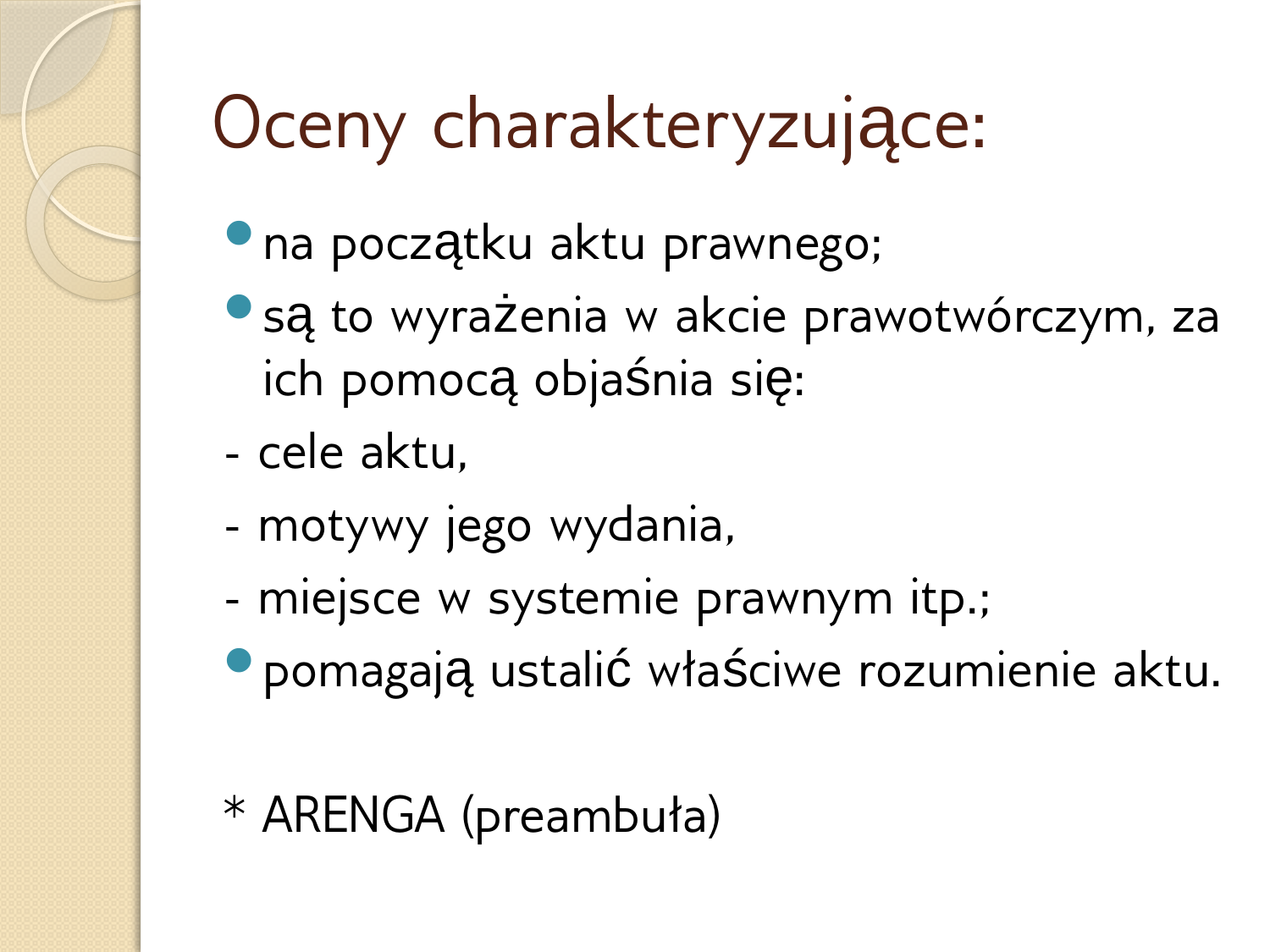

# Oceny charakteryzujące:
na początku aktu prawnego;
są to wyrażenia w akcie prawotwórczym, za ich pomocą objaśnia się:
	- cele aktu,
	- motywy jego wydania,
	- miejsce w systemie prawnym itp.;
pomagają ustalić właściwe rozumienie aktu.

* ARENGA (preambuła)